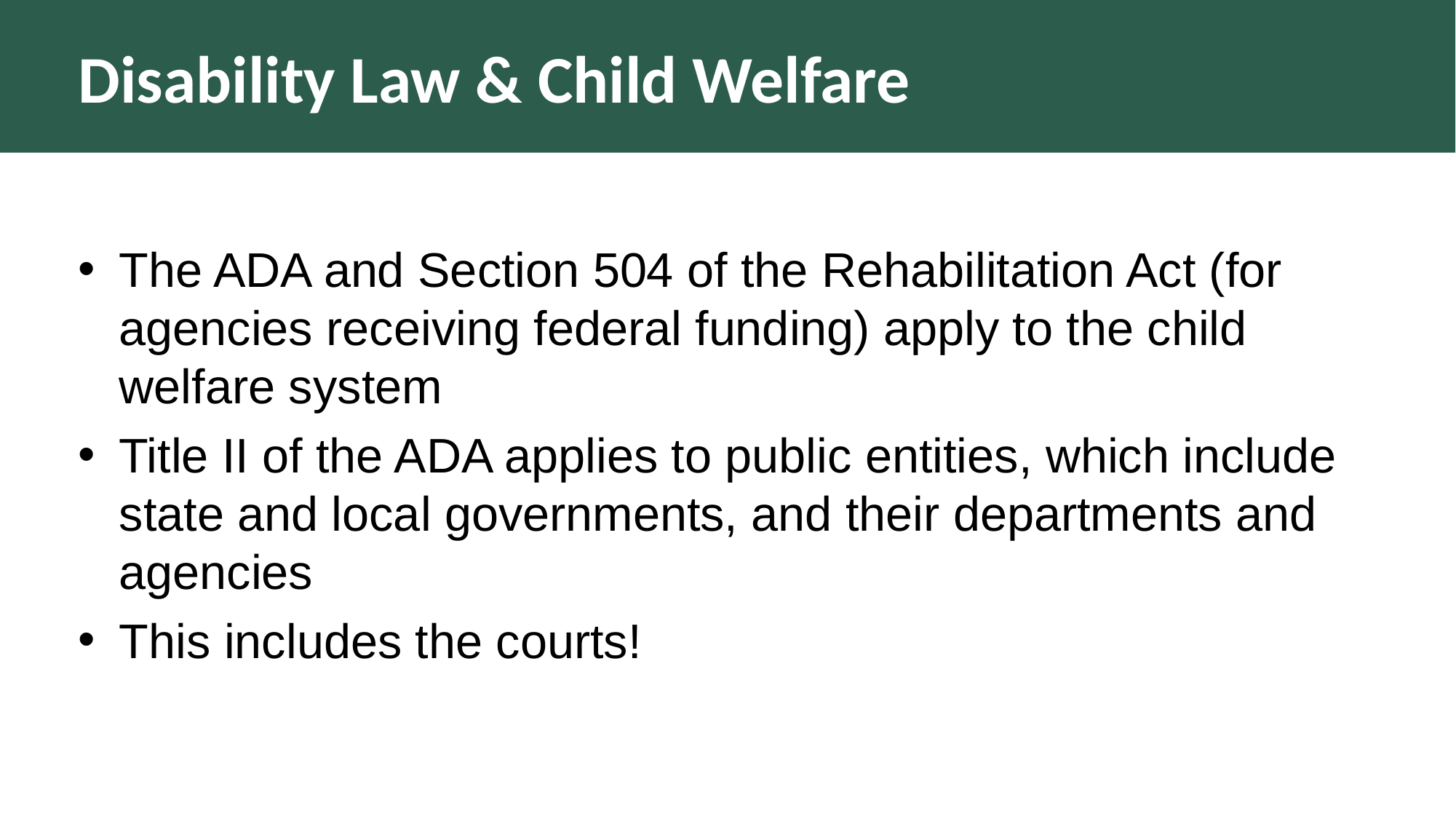

# Disability Law & Child Welfare
The ADA and Section 504 of the Rehabilitation Act (for agencies receiving federal funding) apply to the child welfare system
Title II of the ADA applies to public entities, which include state and local governments, and their departments and agencies
This includes the courts!